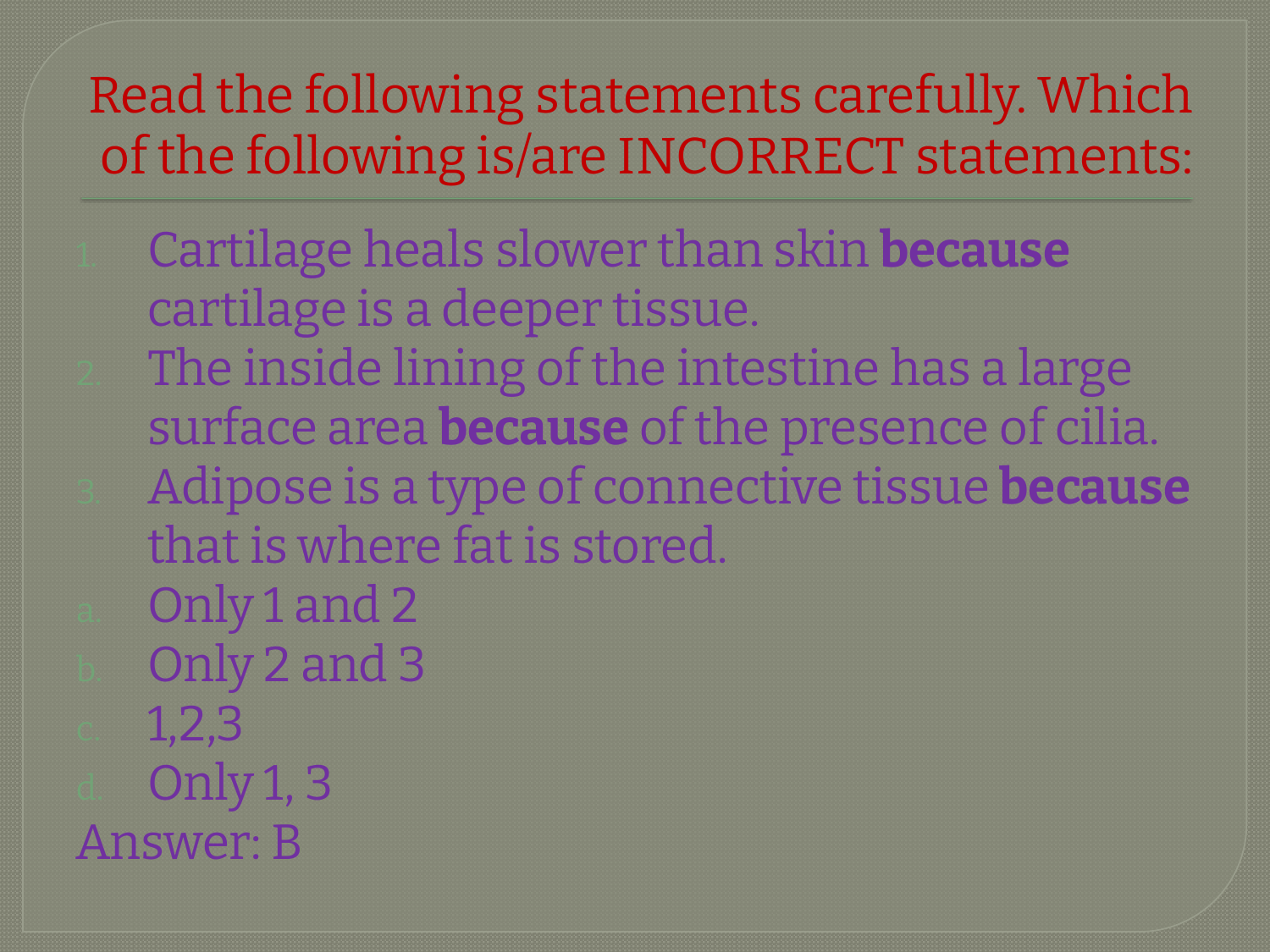

# Read the following statements carefully. Which of the following is/are INCORRECT statements:
Cartilage heals slower than skin because cartilage is a deeper tissue.
The inside lining of the intestine has a large surface area because of the presence of cilia.
Adipose is a type of connective tissue because that is where fat is stored.
Only 1 and 2
Only 2 and 3
1,2,3
Only 1, 3
Answer: B